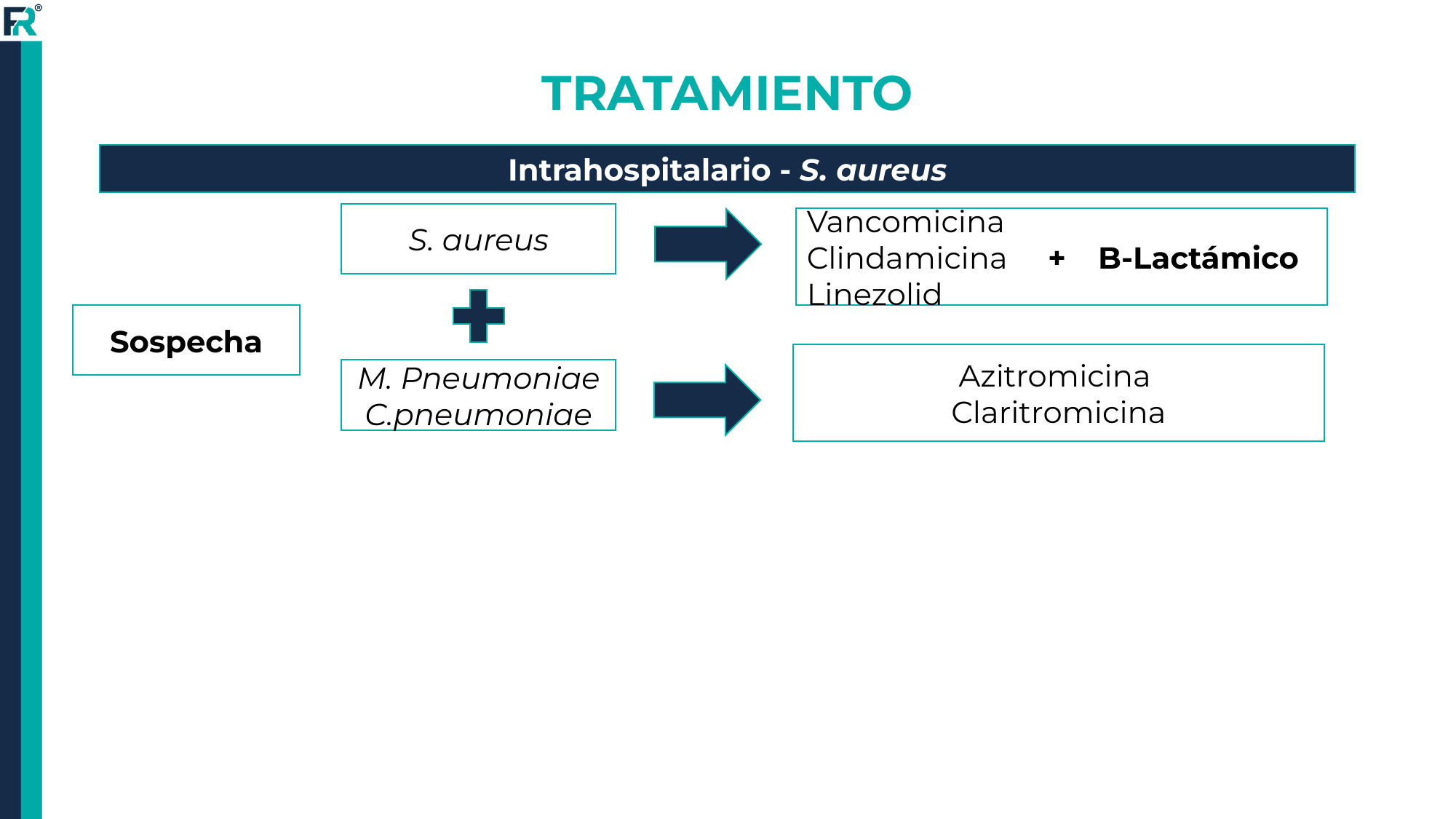

# TRATAMIENTO
Intrahospitalario - S. aureus
S. aureus
Vancomicina
Clindamicina     +    B-Lactámico
Linezolid

Sospecha
Azitromicina
Claritromicina
M. Pneumoniae
C.pneumoniae